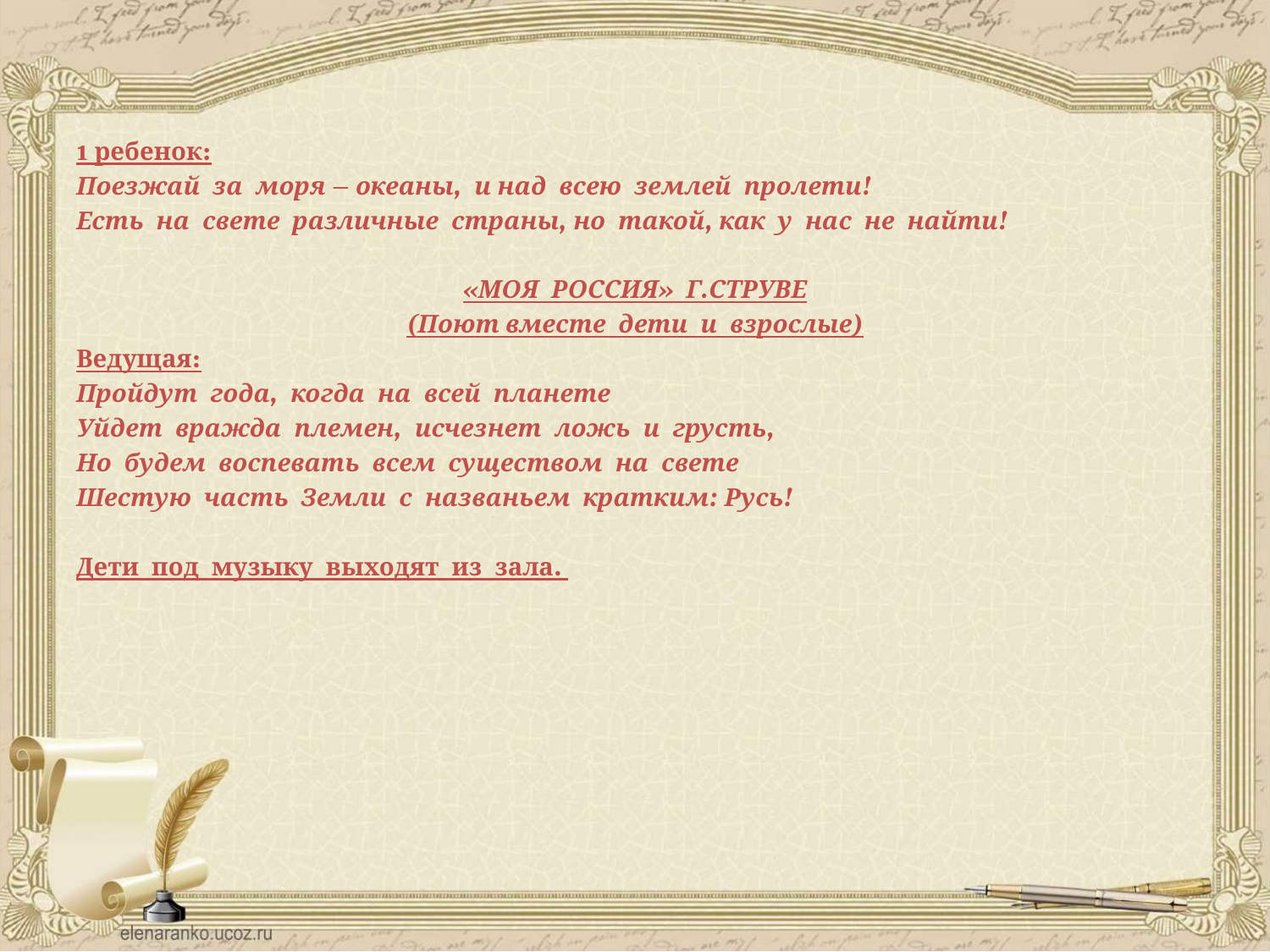

1 ребенок:
Поезжай  за  моря – океаны,  и над  всею  землей  пролети!
Есть  на  свете  различные  страны, но  такой, как  у  нас  не  найти!

«МОЯ  РОССИЯ»  Г.СТРУВЕ
(Поют вместе  дети  и  взрослые)
Ведущая:
Пройдут  года,  когда  на  всей  планете
Уйдет  вражда  племен,  исчезнет  ложь  и  грусть,
Но  будем  воспевать  всем  существом  на  свете
Шестую  часть  Земли  с  названьем  кратким: Русь!

Дети  под  музыку  выходят  из  зала.